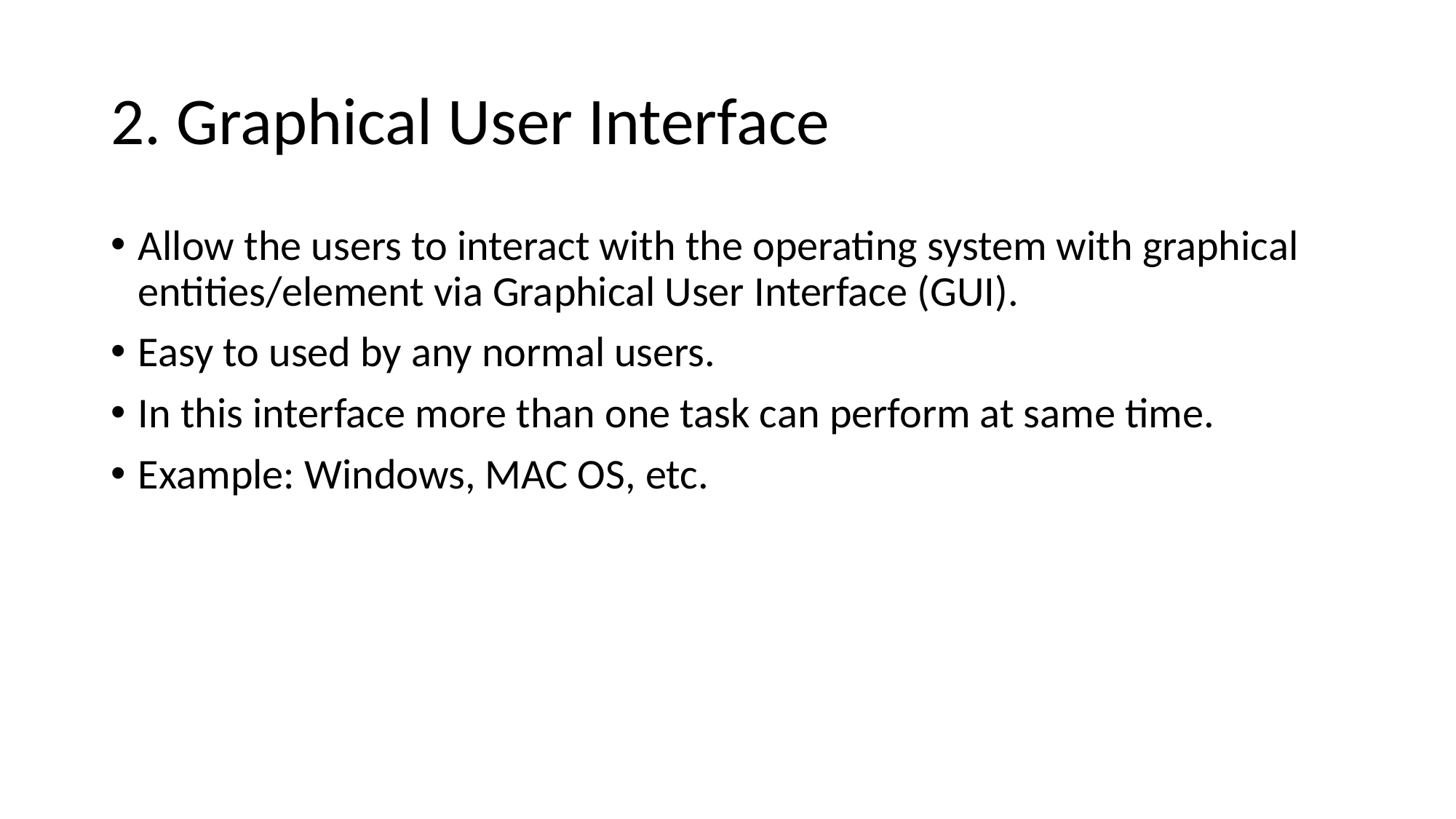

# 2. Graphical User Interface
Allow the users to interact with the operating system with graphical entities/element via Graphical User Interface (GUI).
Easy to used by any normal users.
In this interface more than one task can perform at same time.
Example: Windows, MAC OS, etc.